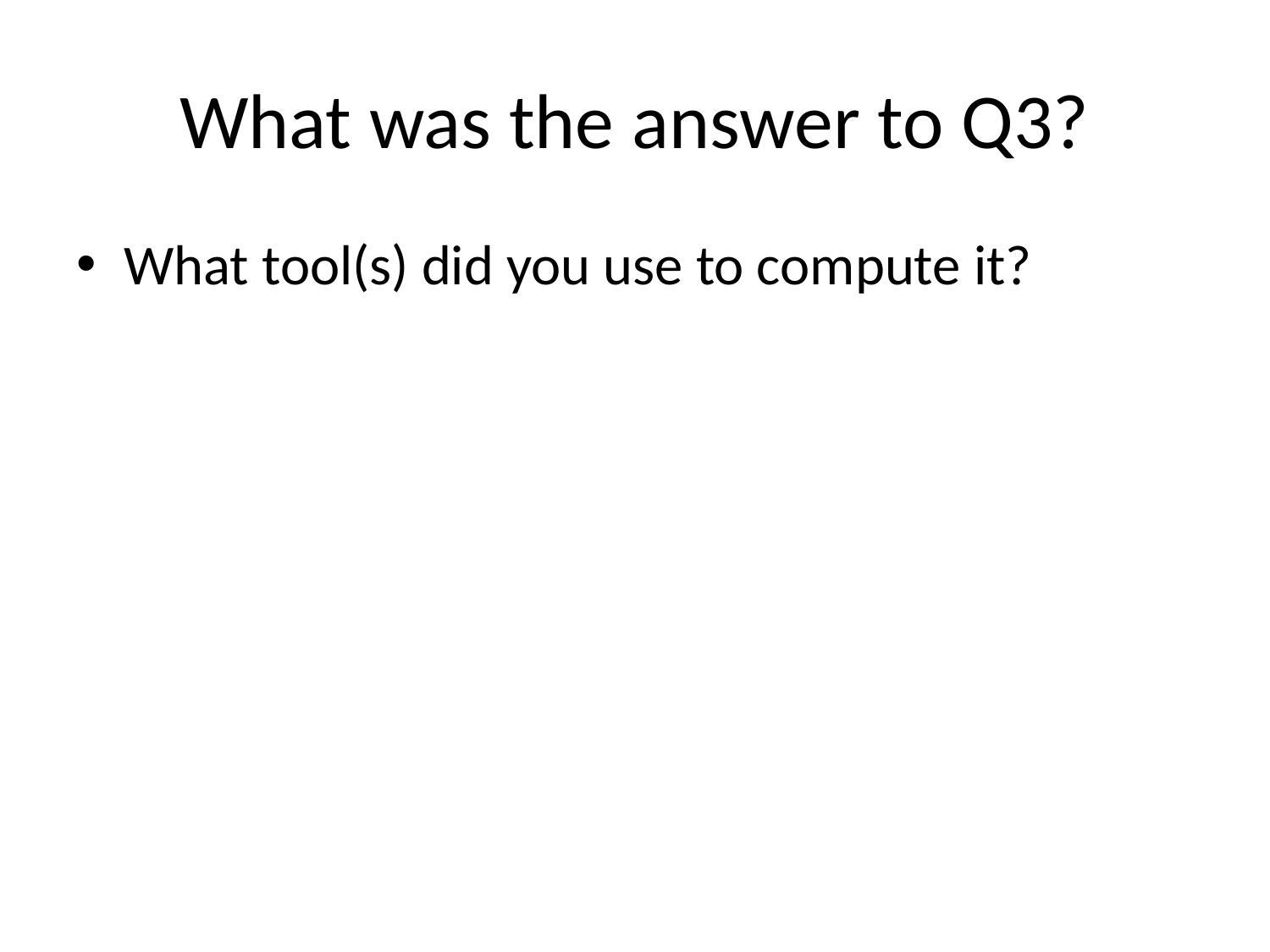

# What was the answer to Q3?
What tool(s) did you use to compute it?